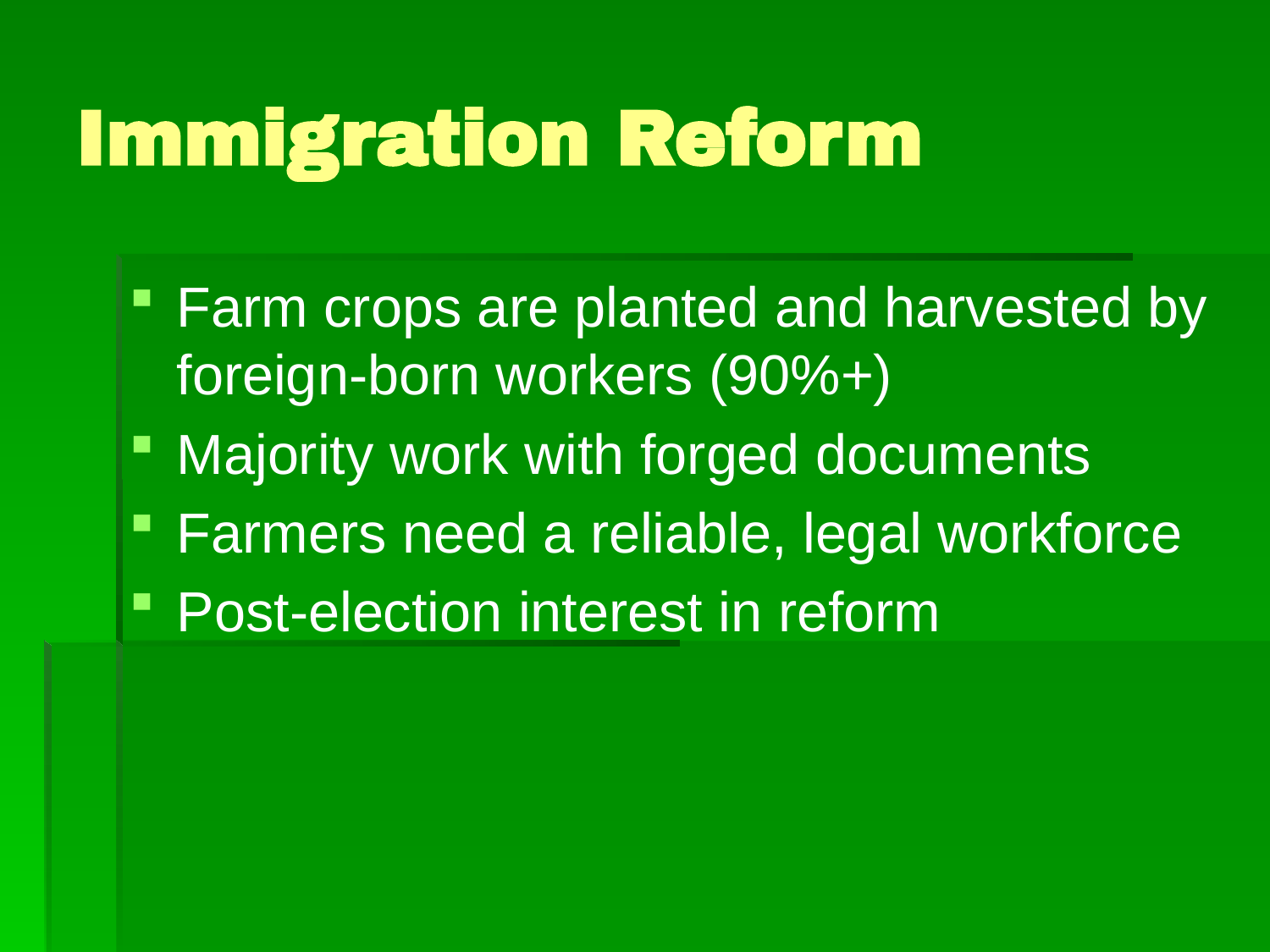

# Immigration Reform
Farm crops are planted and harvested by foreign-born workers (90%+)
Majority work with forged documents
Farmers need a reliable, legal workforce
Post-election interest in reform